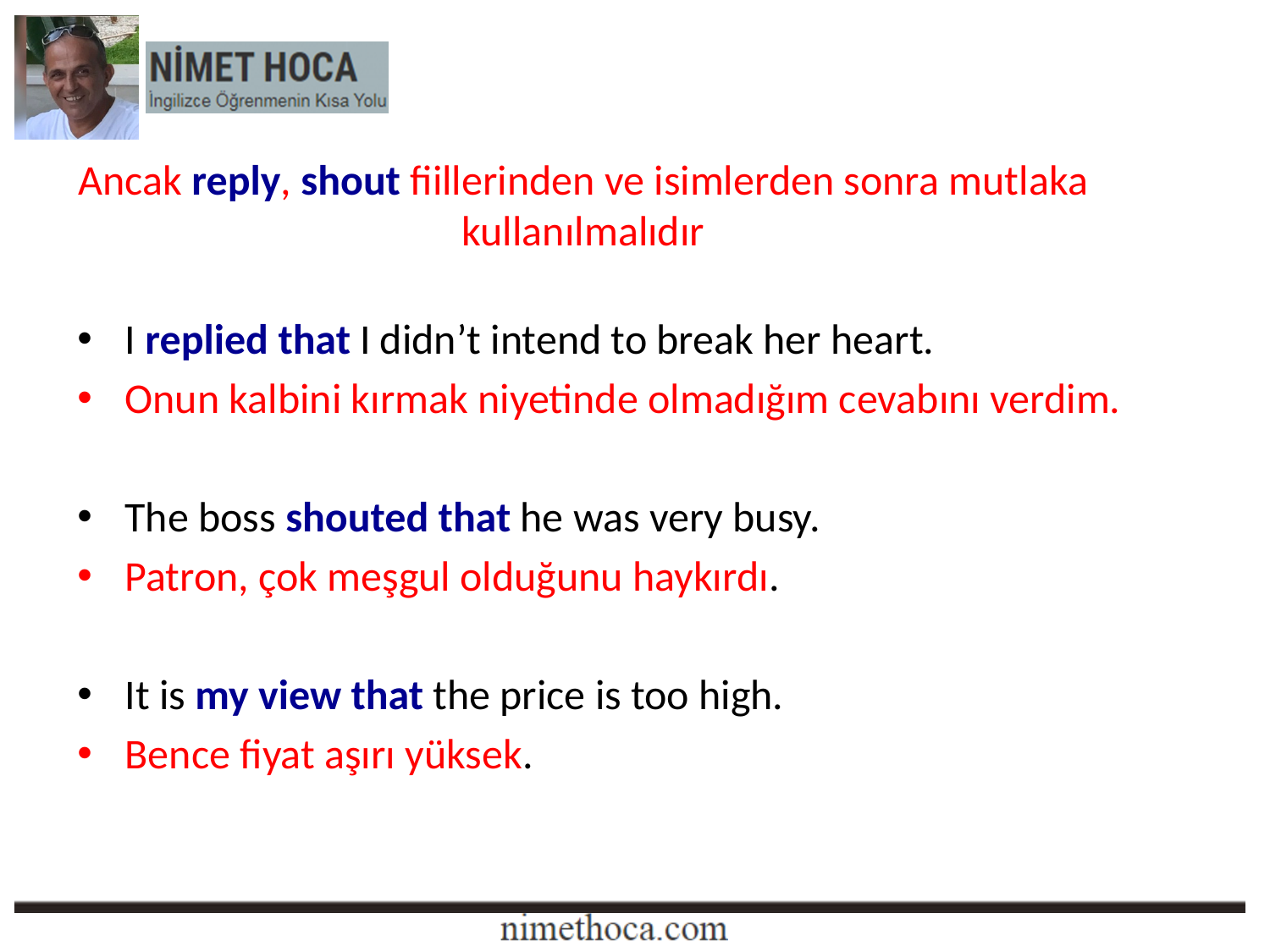

Ancak reply, shout fiillerinden ve isimlerden sonra mutlaka kullanılmalıdır
I replied that I didn’t intend to break her heart.
Onun kalbini kırmak niyetinde olmadığım cevabını verdim.

The boss shouted that he was very busy.
Patron, çok meşgul olduğunu haykırdı.

It is my view that the price is too high.
Bence fiyat aşırı yüksek.